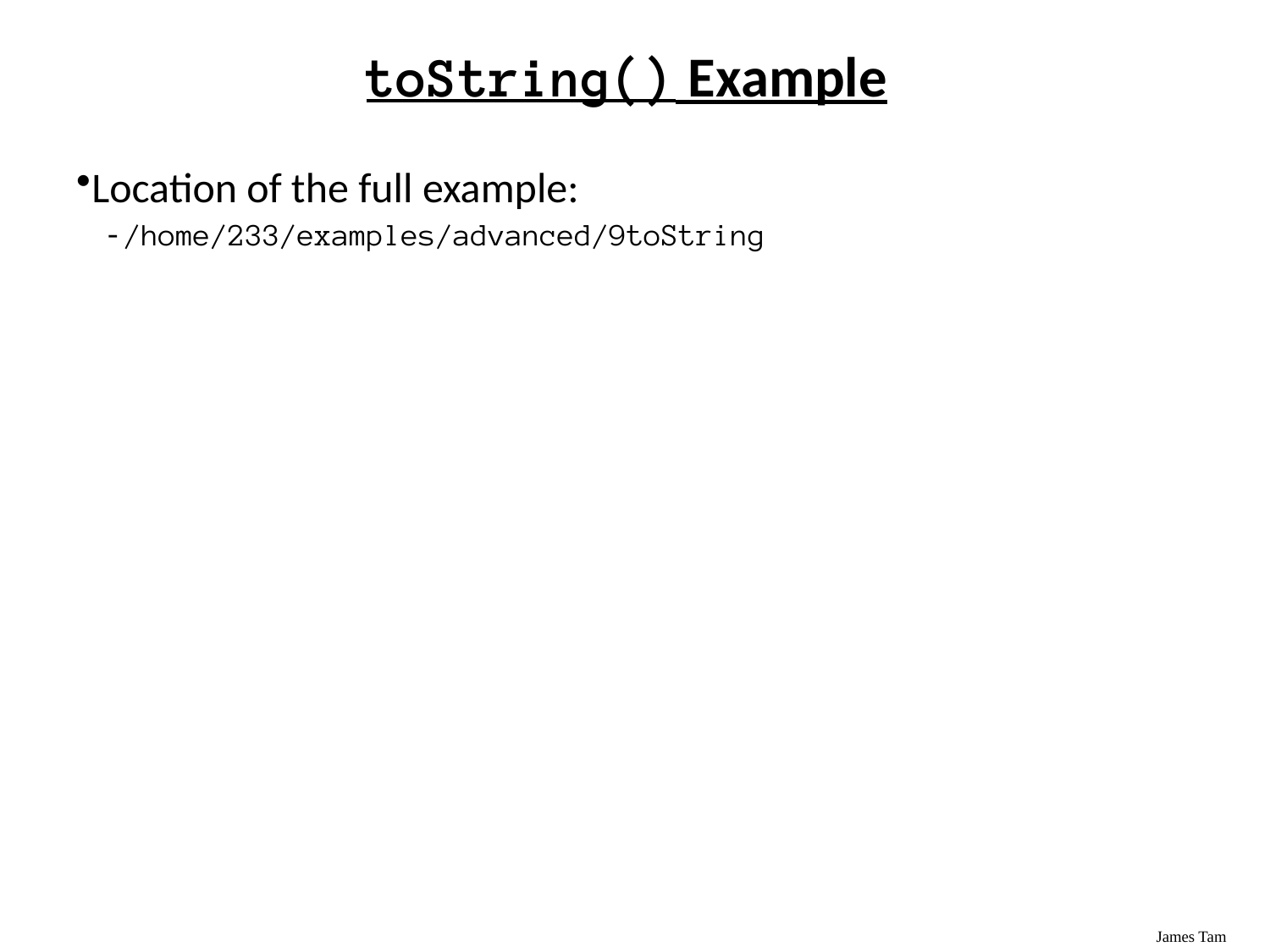

toString() Example
Location of the full example:
/home/233/examples/advanced/9toString